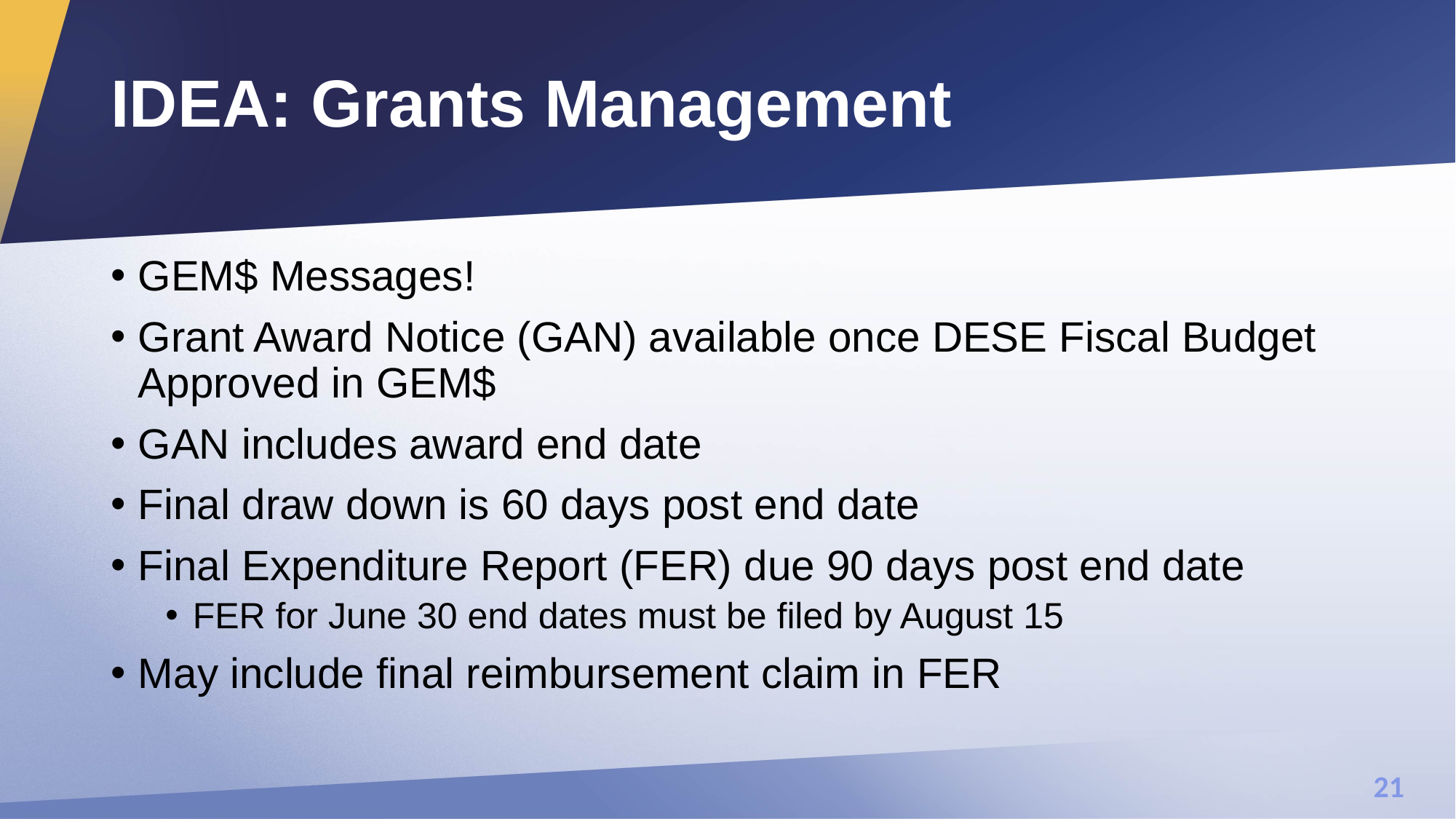

# IDEA: Grants Management
GEM$ Messages!
Grant Award Notice (GAN) available once DESE Fiscal Budget Approved in GEM$
GAN includes award end date
Final draw down is 60 days post end date
Final Expenditure Report (FER) due 90 days post end date
FER for June 30 end dates must be filed by August 15
May include final reimbursement claim in FER